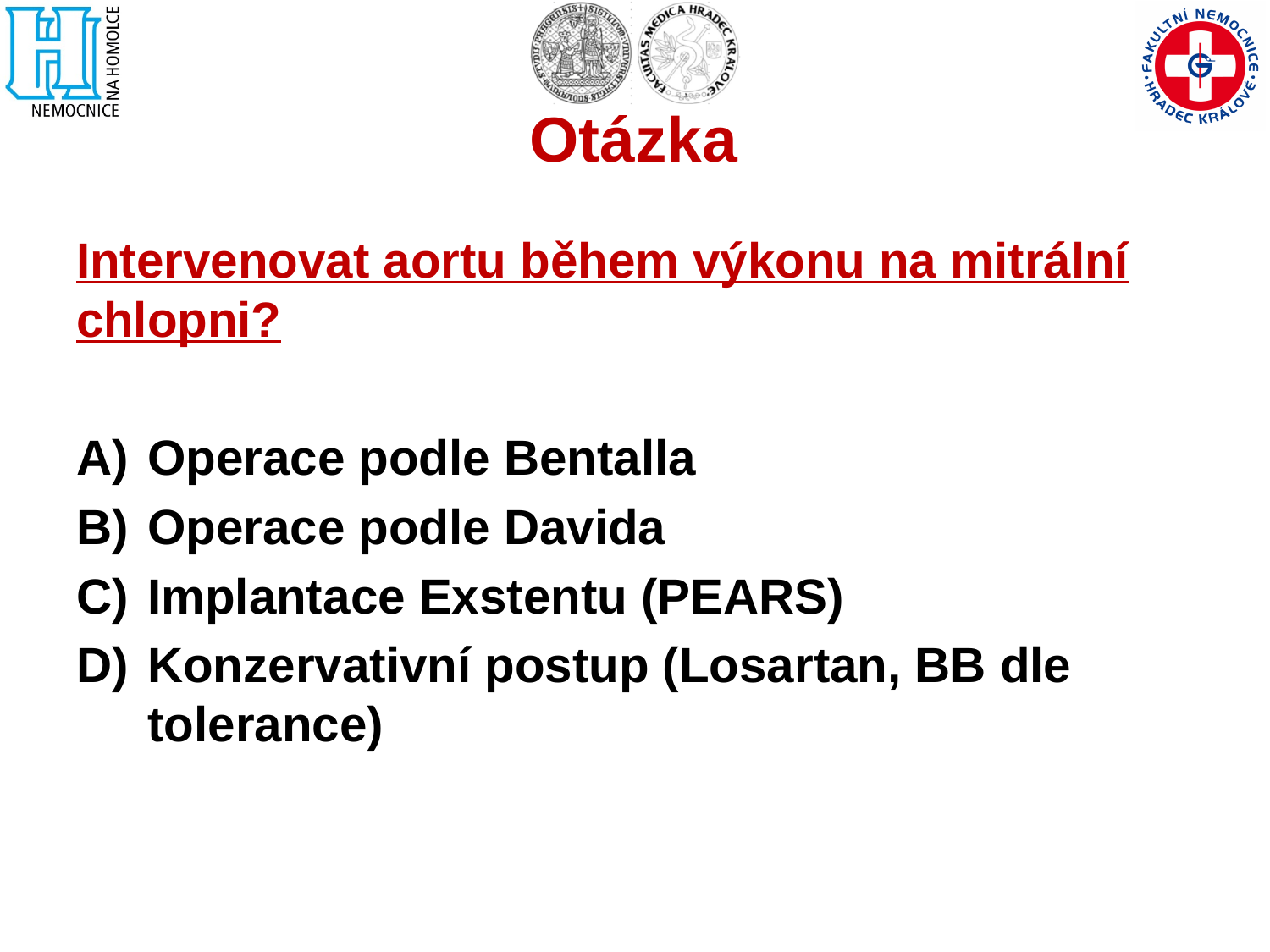

# Otázka
Intervenovat aortu během výkonu na mitrální chlopni?

Operace podle Bentalla
Operace podle Davida
Implantace Exstentu (PEARS)
Konzervativní postup (Losartan, BB dle tolerance)